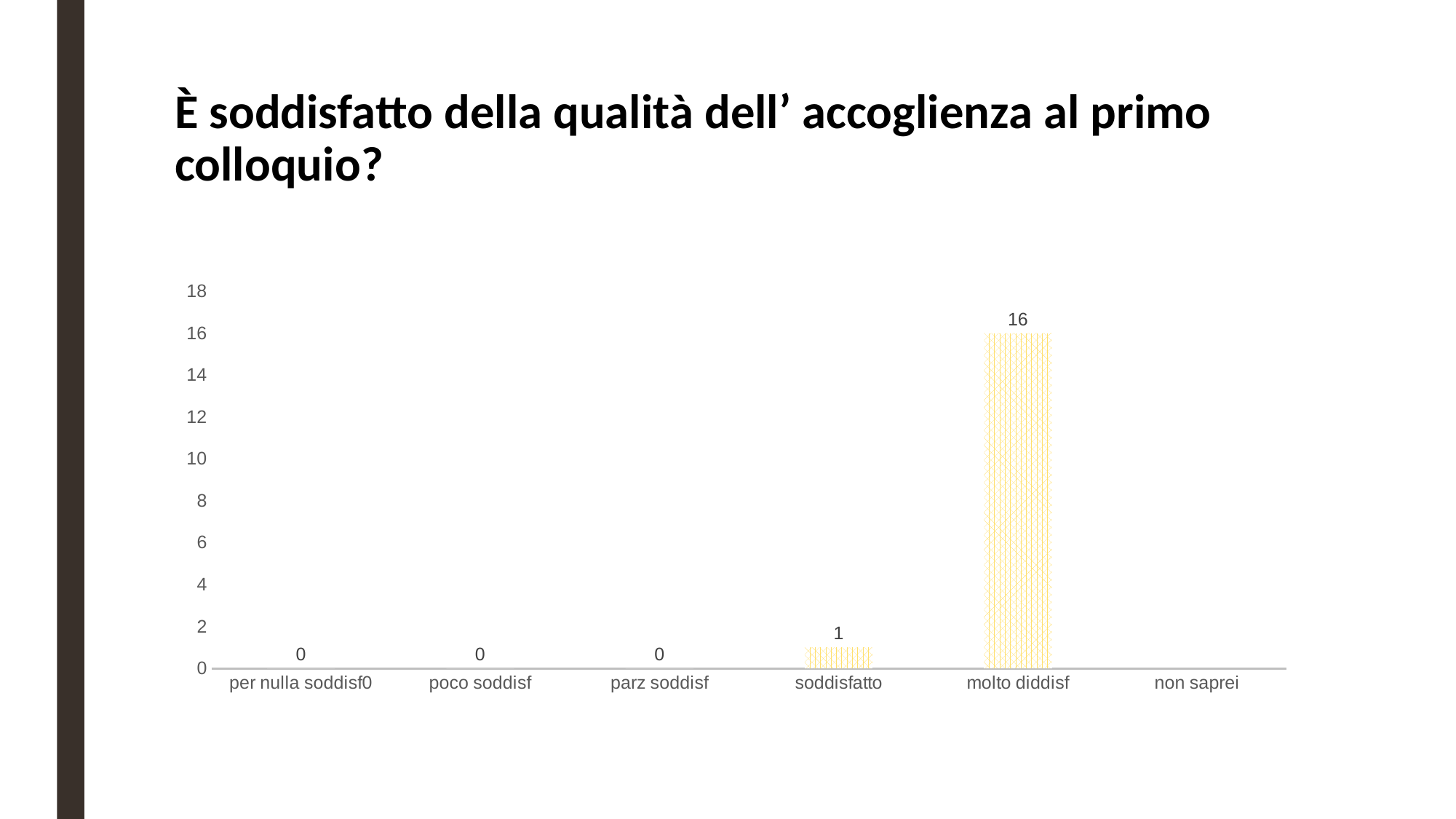

# È soddisfatto della qualità dell’ accoglienza al primo colloquio?

### Chart

| Category | Colonna1 |
|---|---|
| per nulla soddisf0 | 0.0 |
| poco soddisf | 0.0 |
| parz soddisf | 0.0 |
| soddisfatto | 1.0 |
| molto diddisf | 16.0 |
| non saprei | None |